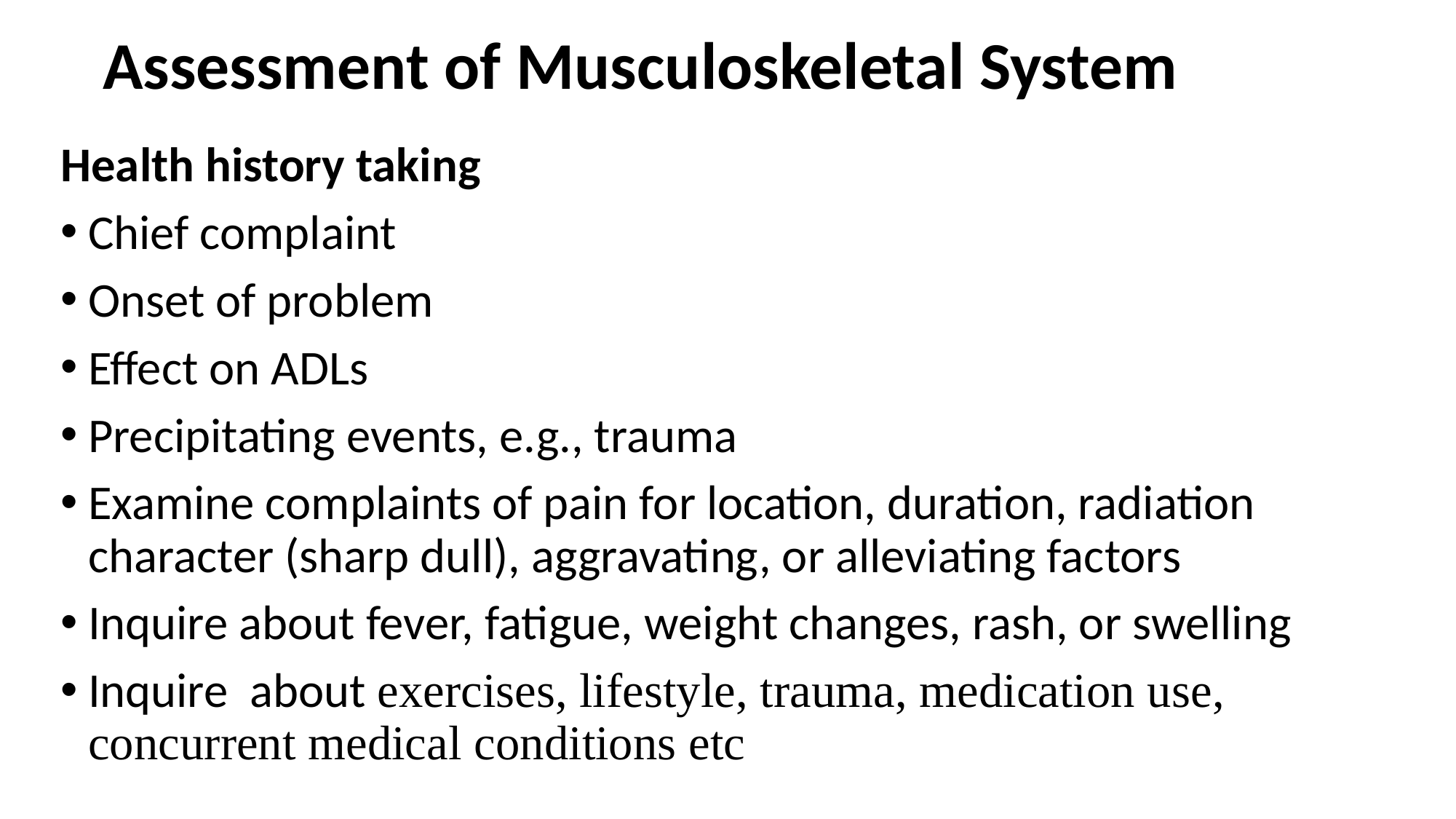

# Assessment of Musculoskeletal System
Health history taking
Chief complaint
Onset of problem
Effect on ADLs
Precipitating events, e.g., trauma
Examine complaints of pain for location, duration, radiation character (sharp dull), aggravating, or alleviating factors
Inquire about fever, fatigue, weight changes, rash, or swelling
Inquire  about exercises, lifestyle, trauma, medication use, concurrent medical conditions etc